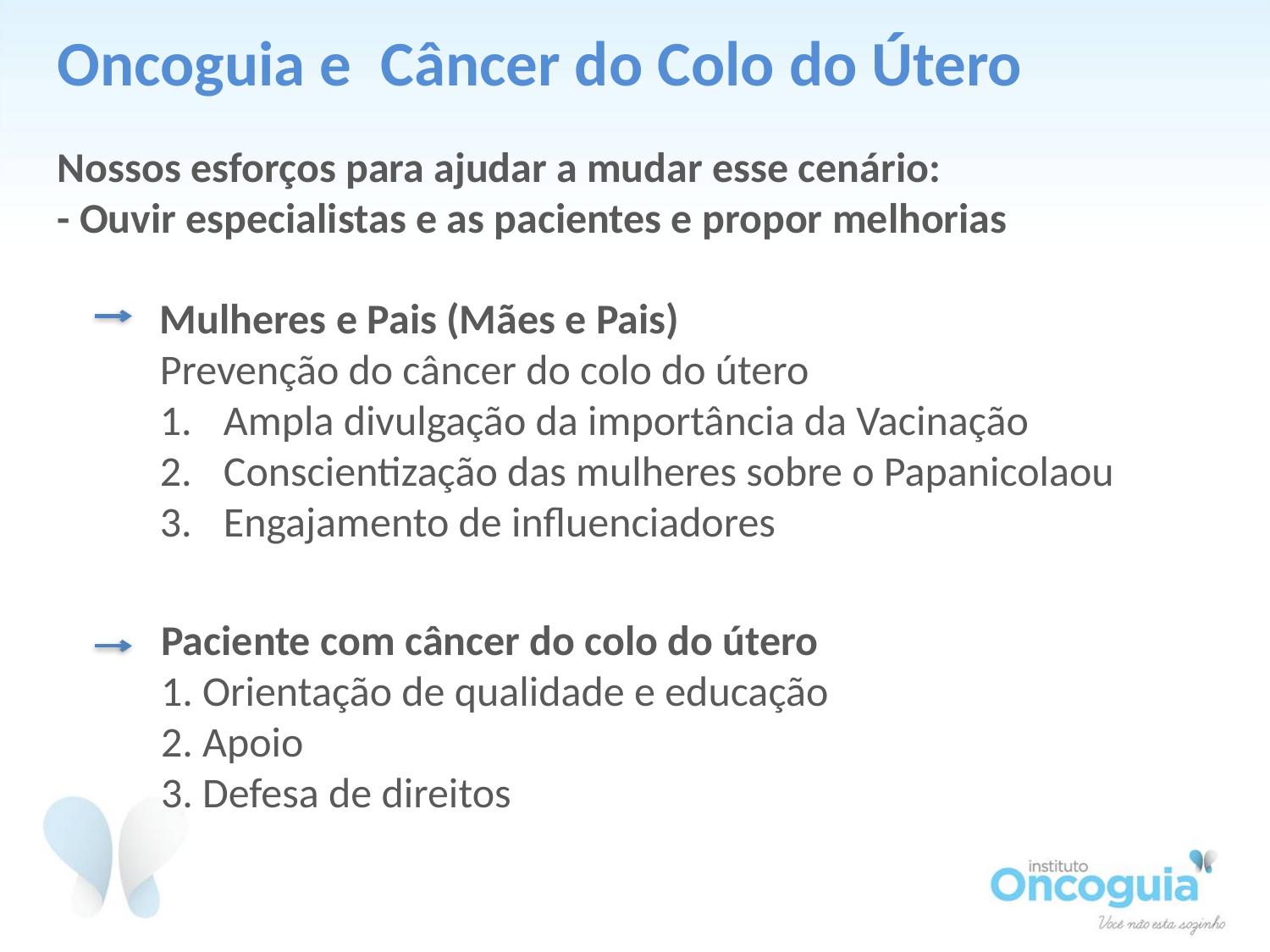

Oncoguia e  Câncer do Colo do Útero

Nossos esforços para ajudar a mudar esse cenário:
- Ouvir especialistas e as pacientes e propor melhorias
Mulheres e Pais (Mães e Pais)
Prevenção do câncer do colo do útero
Ampla divulgação da importância da Vacinação
Conscientização das mulheres sobre o Papanicolaou
Engajamento de influenciadores

Paciente com câncer do colo do útero
1. Orientação de qualidade e educação
2. Apoio
3. Defesa de direitos